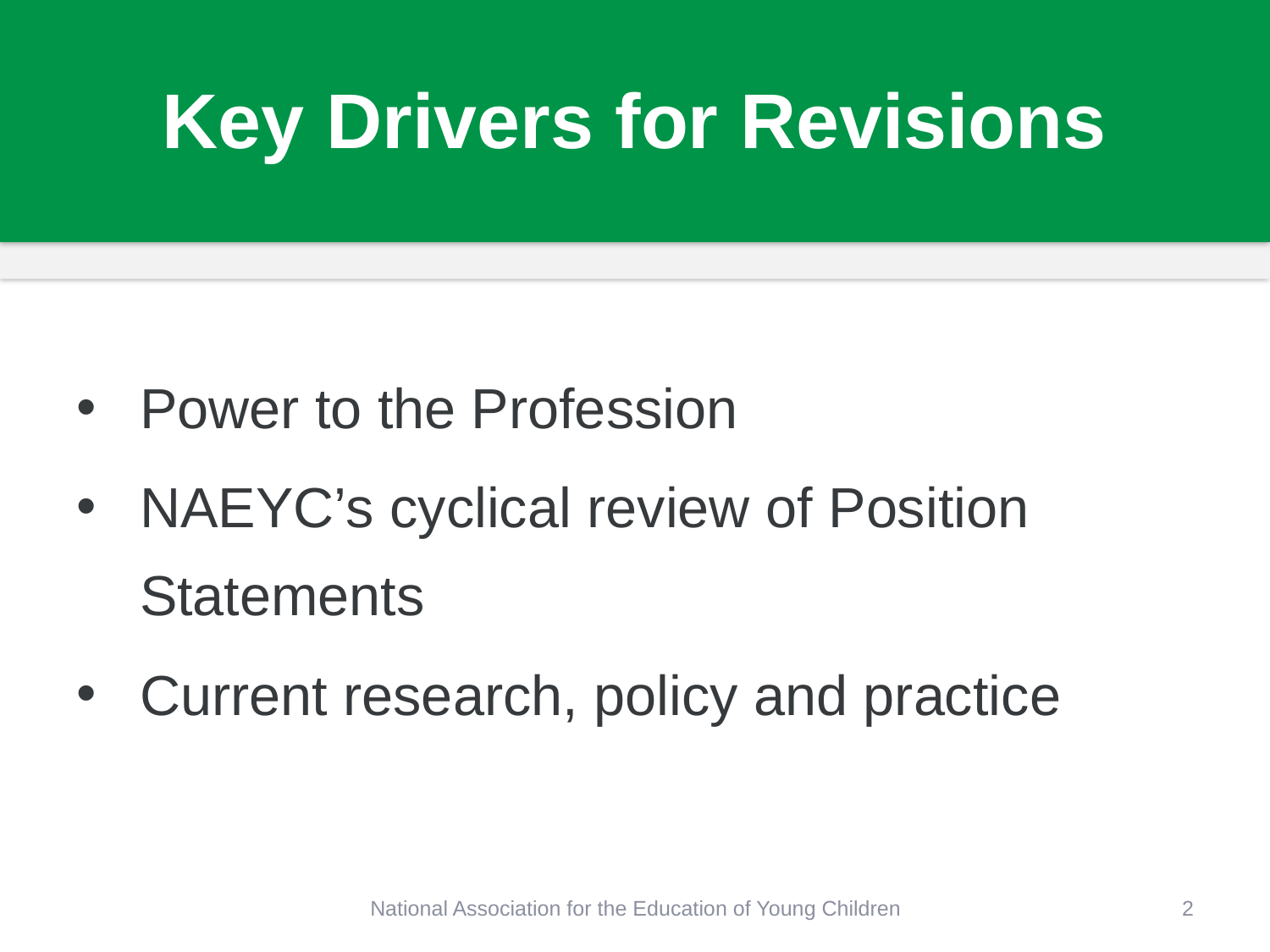

# Key Drivers for Revisions
Power to the Profession
NAEYC’s cyclical review of Position Statements
Current research, policy and practice
National Association for the Education of Young Children
2